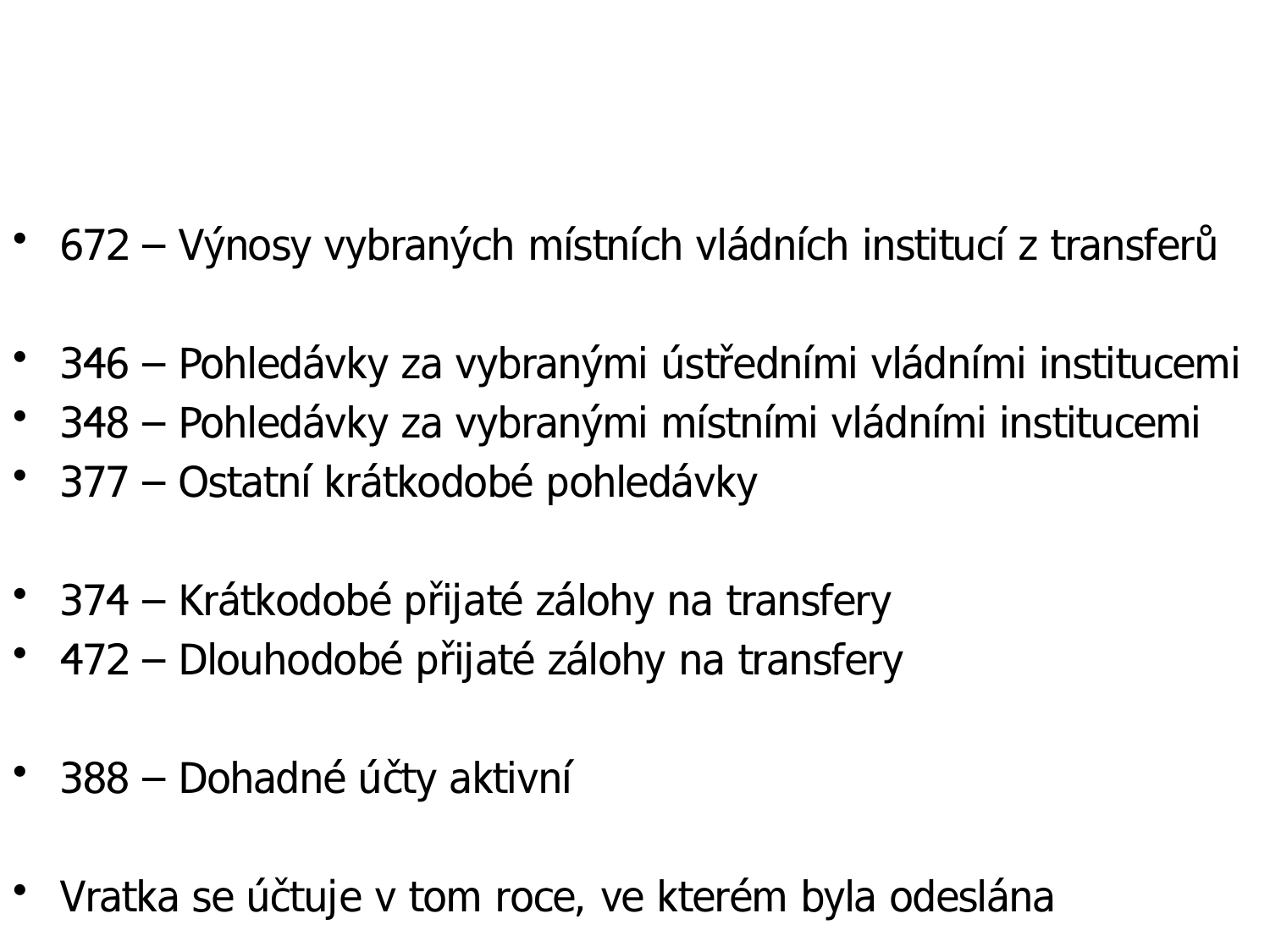

672 – Výnosy vybraných místních vládních institucí z transferů

346 – Pohledávky za vybranými ústředními vládními institucemi
348 – Pohledávky za vybranými místními vládními institucemi
377 – Ostatní krátkodobé pohledávky

374 – Krátkodobé přijaté zálohy na transfery
472 – Dlouhodobé přijaté zálohy na transfery

388 – Dohadné účty aktivní

Vratka se účtuje v tom roce, ve kterém byla odeslána